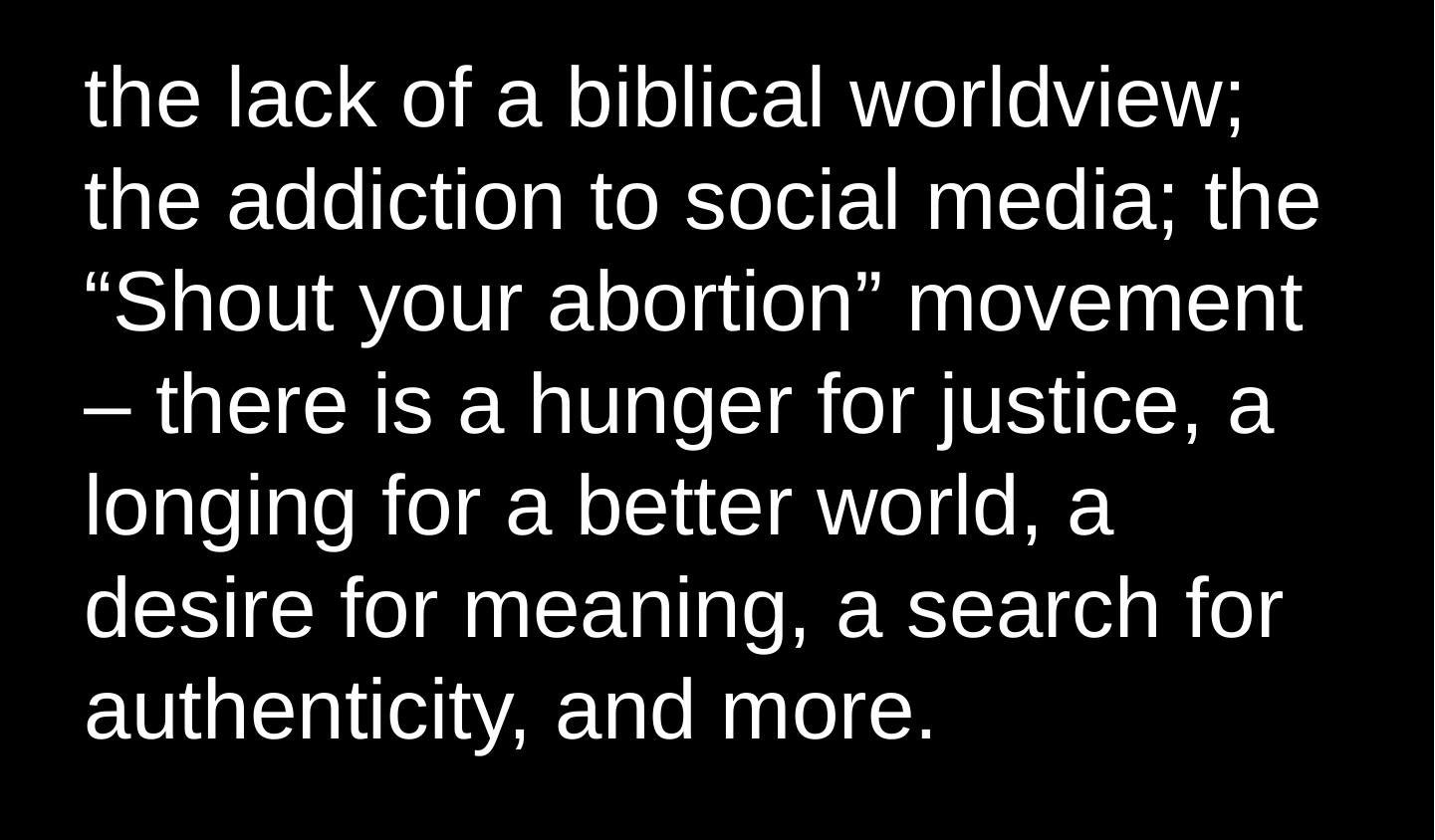

the lack of a biblical worldview; the addiction to social media; the “Shout your abortion” movement – there is a hunger for justice, a longing for a better world, a desire for meaning, a search for authenticity, and more.